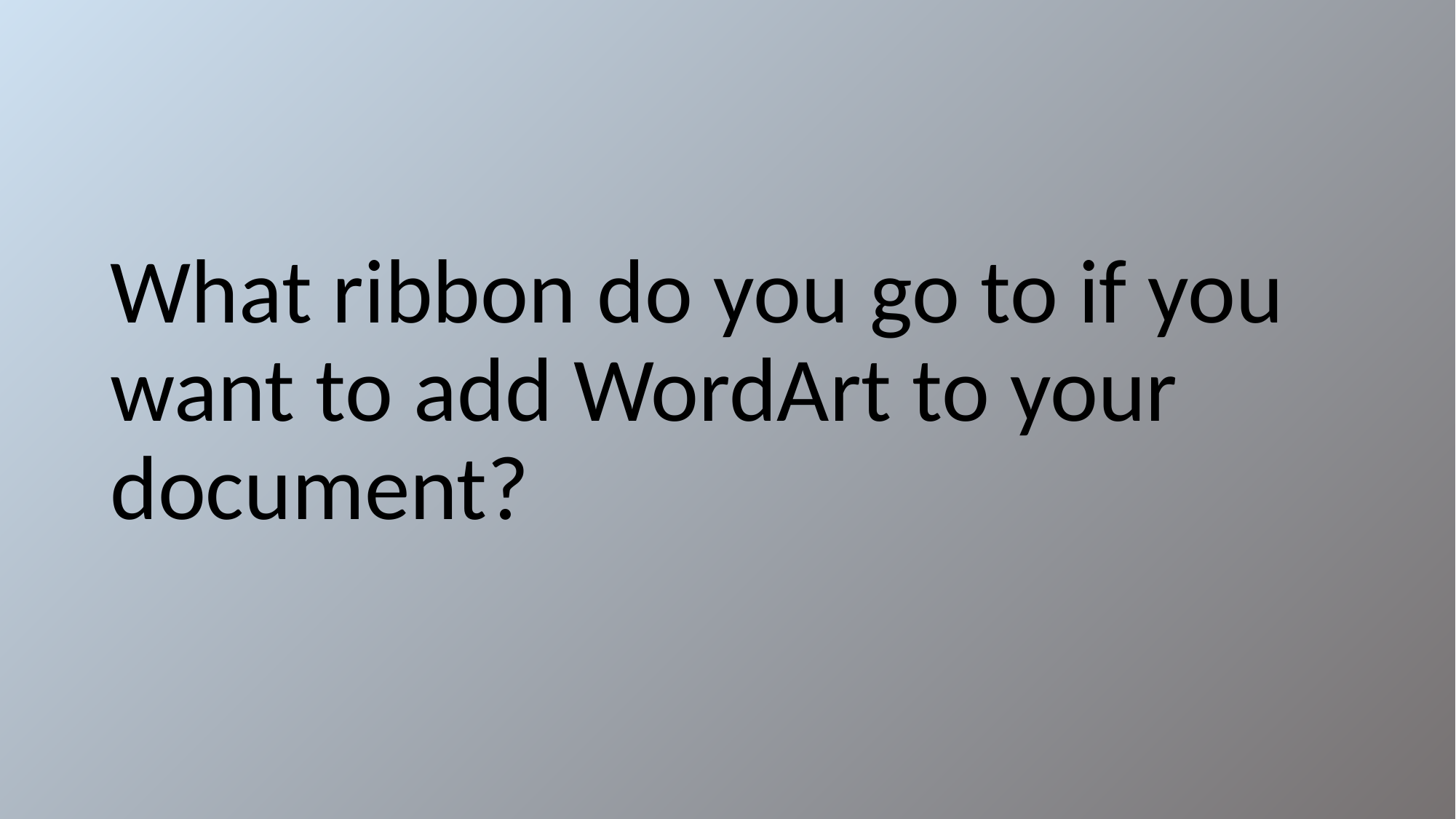

# What ribbon do you go to if you want to add WordArt to your document?